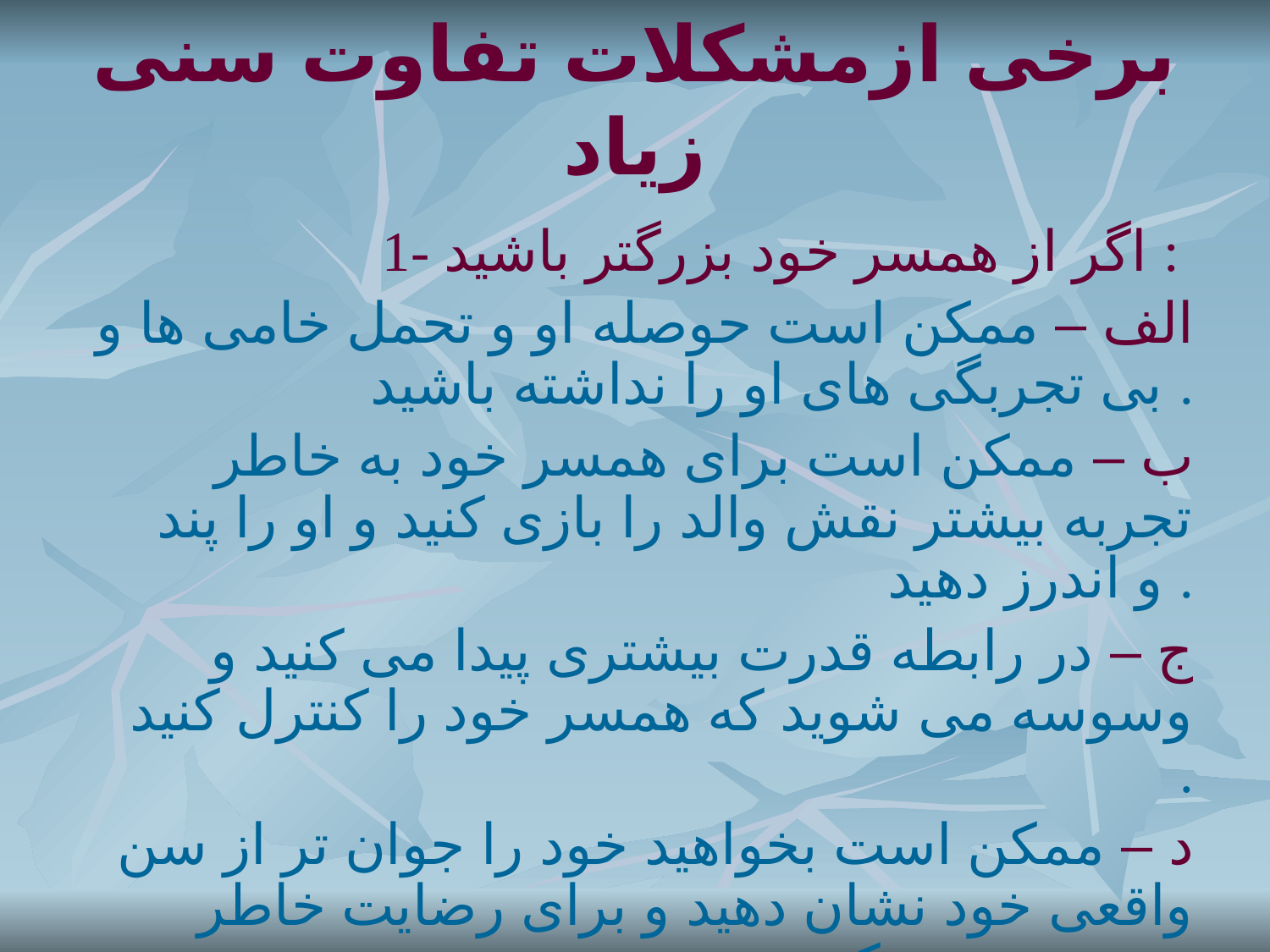

# برخی ازمشکلات تفاوت سنی زیاد
1- اگر از همسر خود بزرگتر باشید :
الف – ممکن است حوصله او و تحمل خامی ها و بی تجربگی های او را نداشته باشید .
ب – ممکن است برای همسر خود به خاطر تجربه بیشتر نقش والد را بازی کنید و او را پند و اندرز دهید .
ج – در رابطه قدرت بیشتری پیدا می کنید و وسوسه می شوید که همسر خود را کنترل کنید .
د – ممکن است بخواهید خود را جوان تر از سن واقعی خود نشان دهید و برای رضایت خاطر همسر سعی کنید